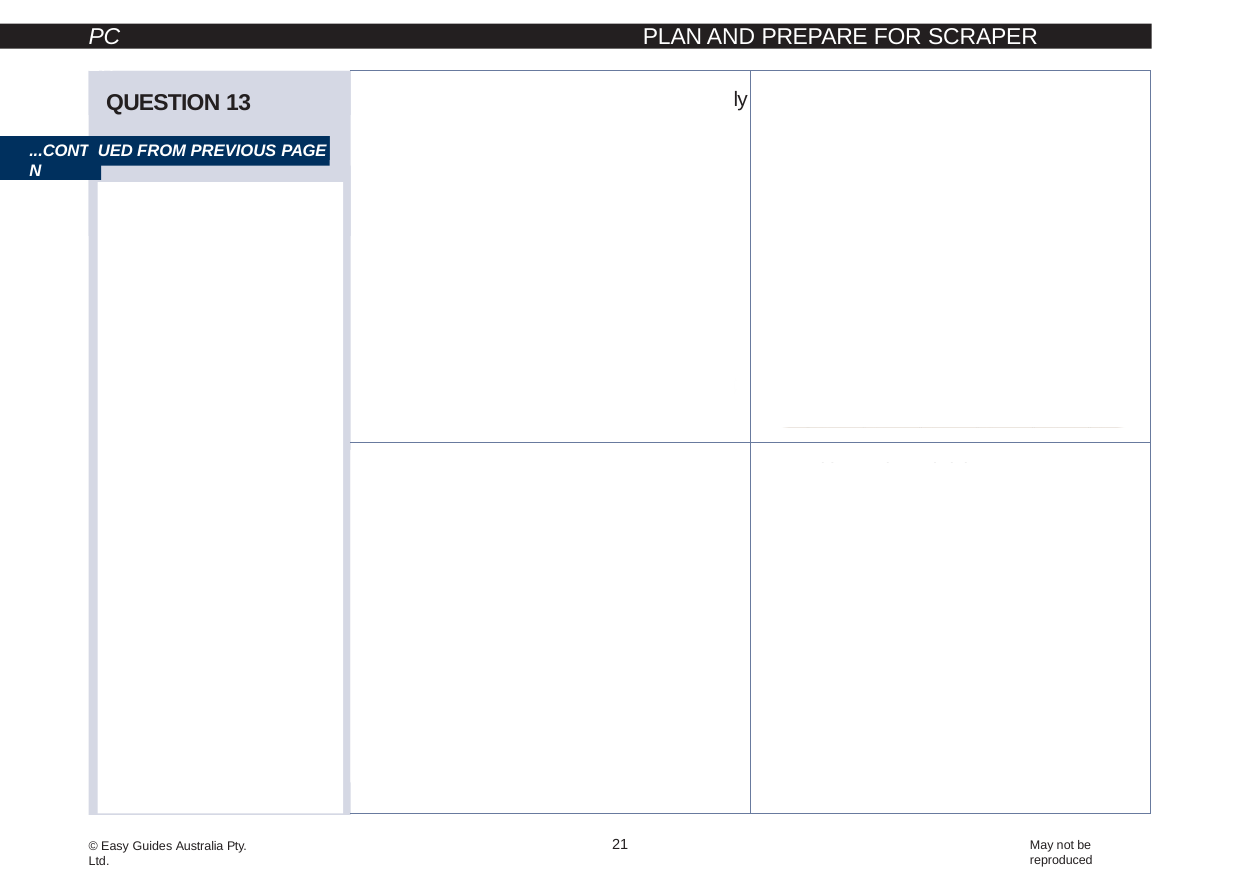

PC 1.7
PLAN AND PREPARE FOR SCRAPER OPERATIONS
| How to use tools, plant and equipment safely | Emergency procedures and exits |
| --- | --- |
| How to park safely and where to park | Control hazards and risks |

QUESTION 13

...CONTIN
UED FROM PREVIOUS PAGE

What does the safety plan  tell you?

21
May not be reproduced
© Easy Guides Australia Pty. Ltd.